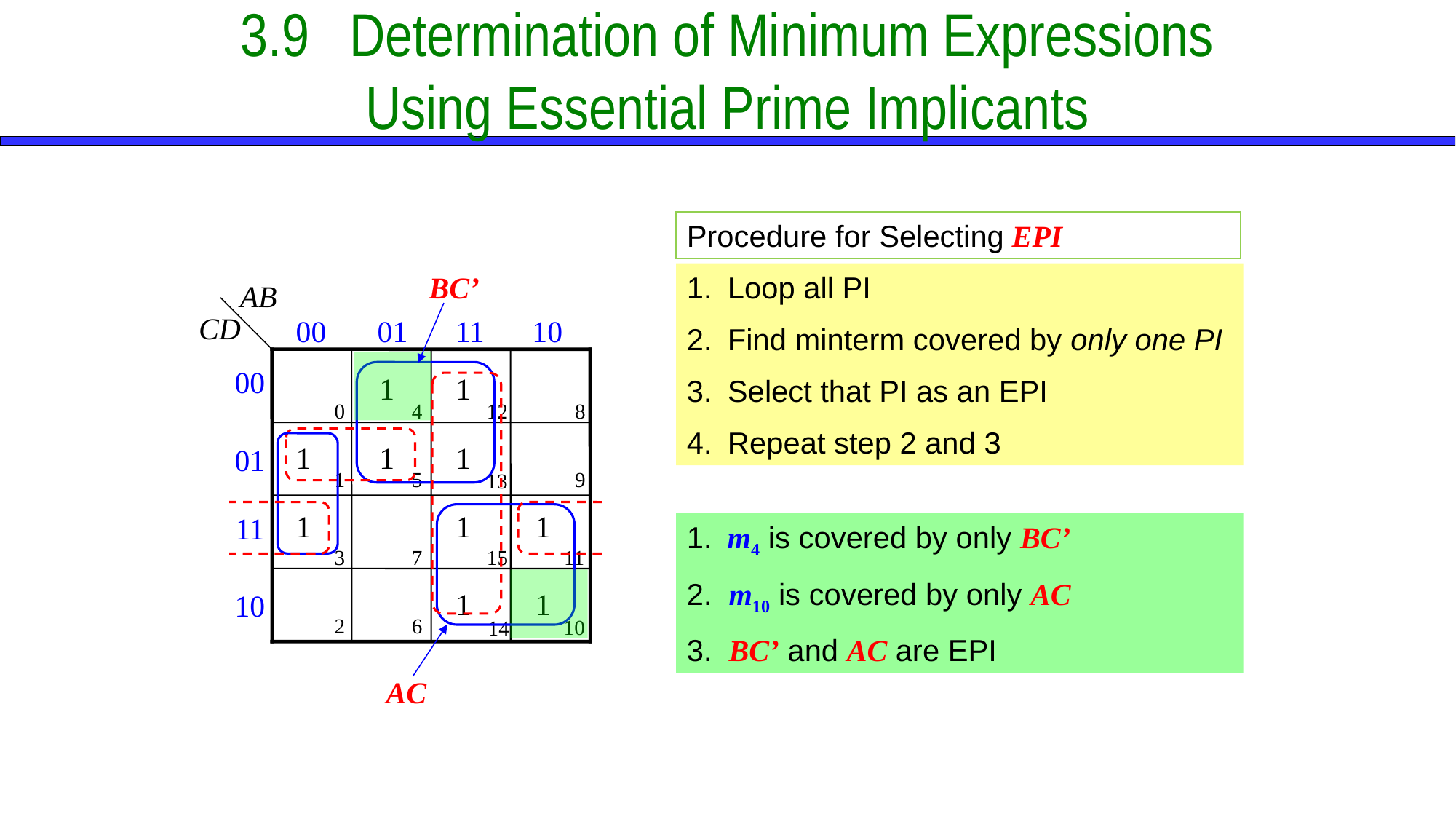

3.9	Determination of Minimum Expressions
Using Essential Prime Implicants
Procedure for Selecting EPI
BC’
AB

CD
01
11
10
00

00

01

11

10

0
4
12
8
1
5
9
13
3
7
15
11
2
6
10
14

1
1

1
1
1

1
1

1

1
1

AC
Loop all PI
Find minterm covered by only one PI
Select that PI as an EPI
Repeat step 2 and 3
1.  m4 is covered by only BC’
2.  m10 is covered by only AC
3.  BC’ and AC are EPI